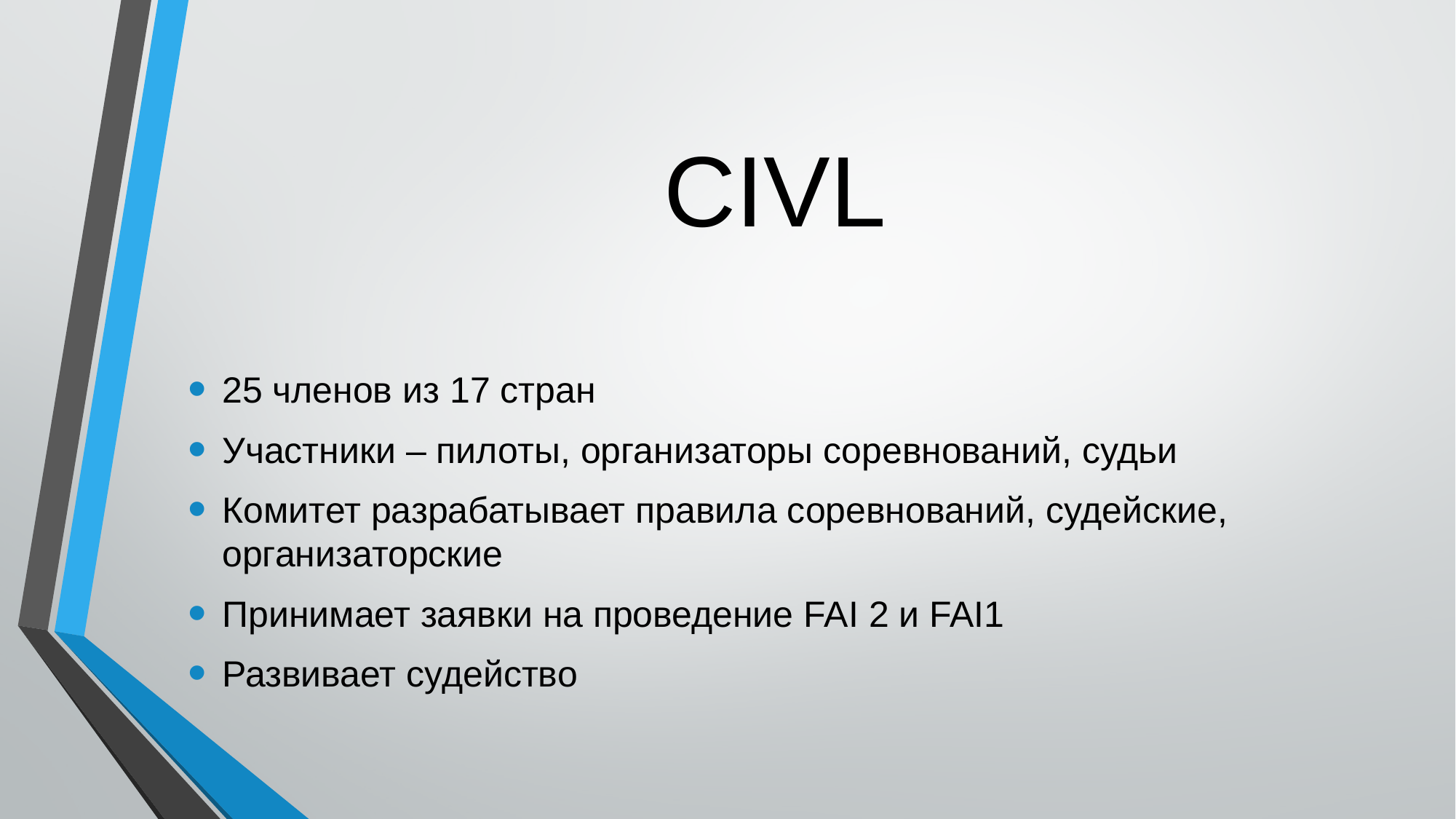

# CIVL
25 членов из 17 стран
Участники – пилоты, организаторы соревнований, судьи
Комитет разрабатывает правила соревнований, судейские, организаторские
Принимает заявки на проведение FAI 2 и FAI1
Развивает судейство